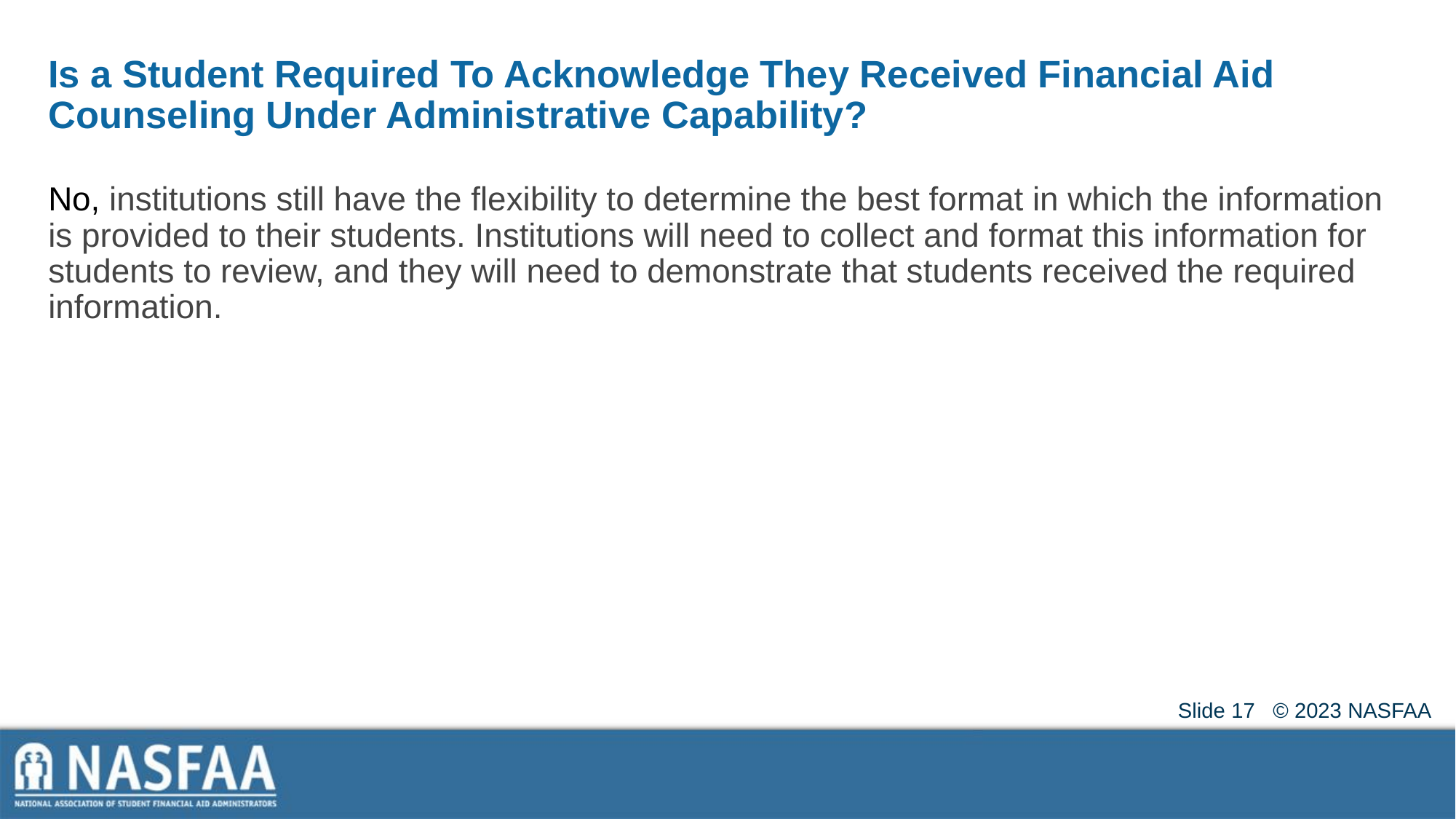

# Is a Student Required To Acknowledge They Received Financial Aid Counseling Under Administrative Capability?
No, institutions still have the flexibility to determine the best format in which the information is provided to their students. Institutions will need to collect and format this information for students to review, and they will need to demonstrate that students received the required information.